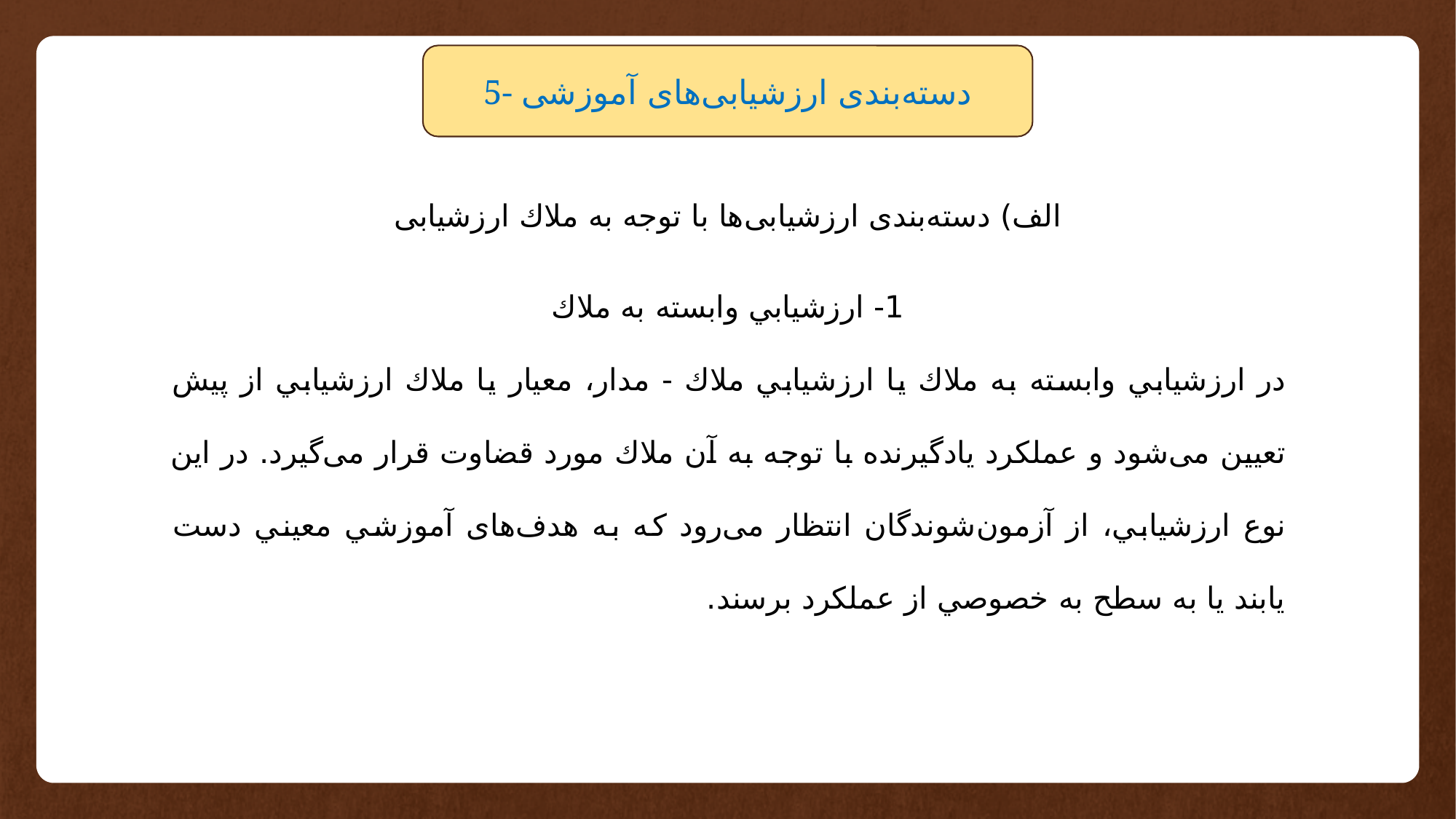

5- دسته‌بندی ارزشیابی‌های آموزشی
الف) دسته‌بندی ارزشیابی‌ها با توجه به ملاك ارزشیابی
1- ارزشيابي وابسته به ملاك
در ارزشيابي وابسته به ملاك يا ارزشيابي ملاك - مدار، معيار يا ملاك ارزشيابي از پيش تعيين می‌شود و عملکرد یادگیرنده با توجه به آن ملاك مورد قضاوت قرار می‌گیرد. در اين نوع ارزشيابي، از آزمون‌شوندگان انتظار می‌رود كه به هدف‌های آموزشي معيني دست يابند يا به سطح به خصوصي از عملكرد برسند.